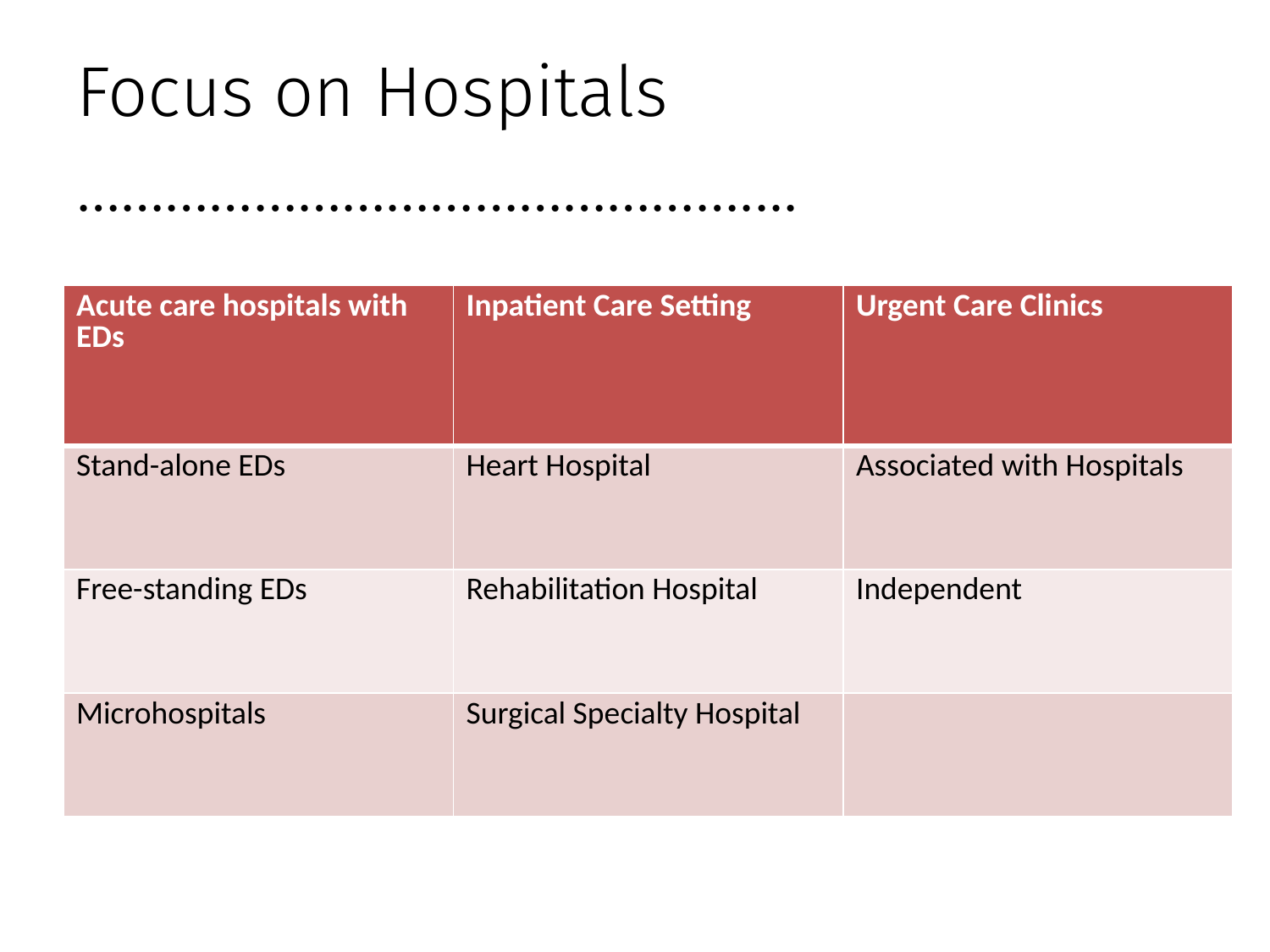

Focus on Hospitals
………………………………………....

| Acute care hospitals with EDs | Inpatient Care Setting | Urgent Care Clinics |
| --- | --- | --- |
| Stand-alone EDs | Heart Hospital | Associated with Hospitals |
| Free-standing EDs | Rehabilitation Hospital | Independent |
| Microhospitals | Surgical Specialty Hospital |  |